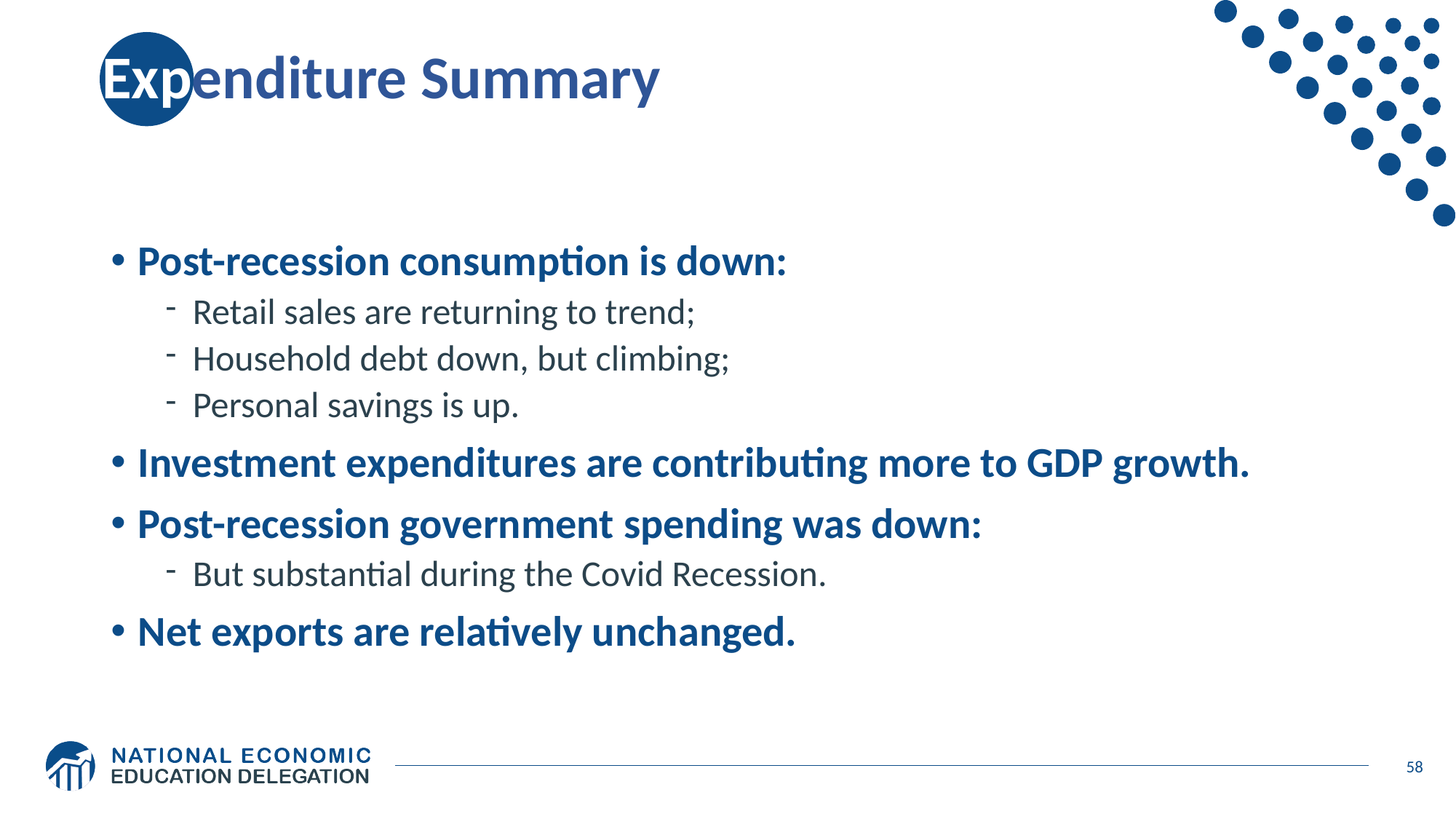

# Expenditure Summary
Post-recession consumption is down:
Retail sales are returning to trend;
Household debt down, but climbing;
Personal savings is up.
Investment expenditures are contributing more to GDP growth.
Post-recession government spending was down:
But substantial during the Covid Recession.
Net exports are relatively unchanged.
58